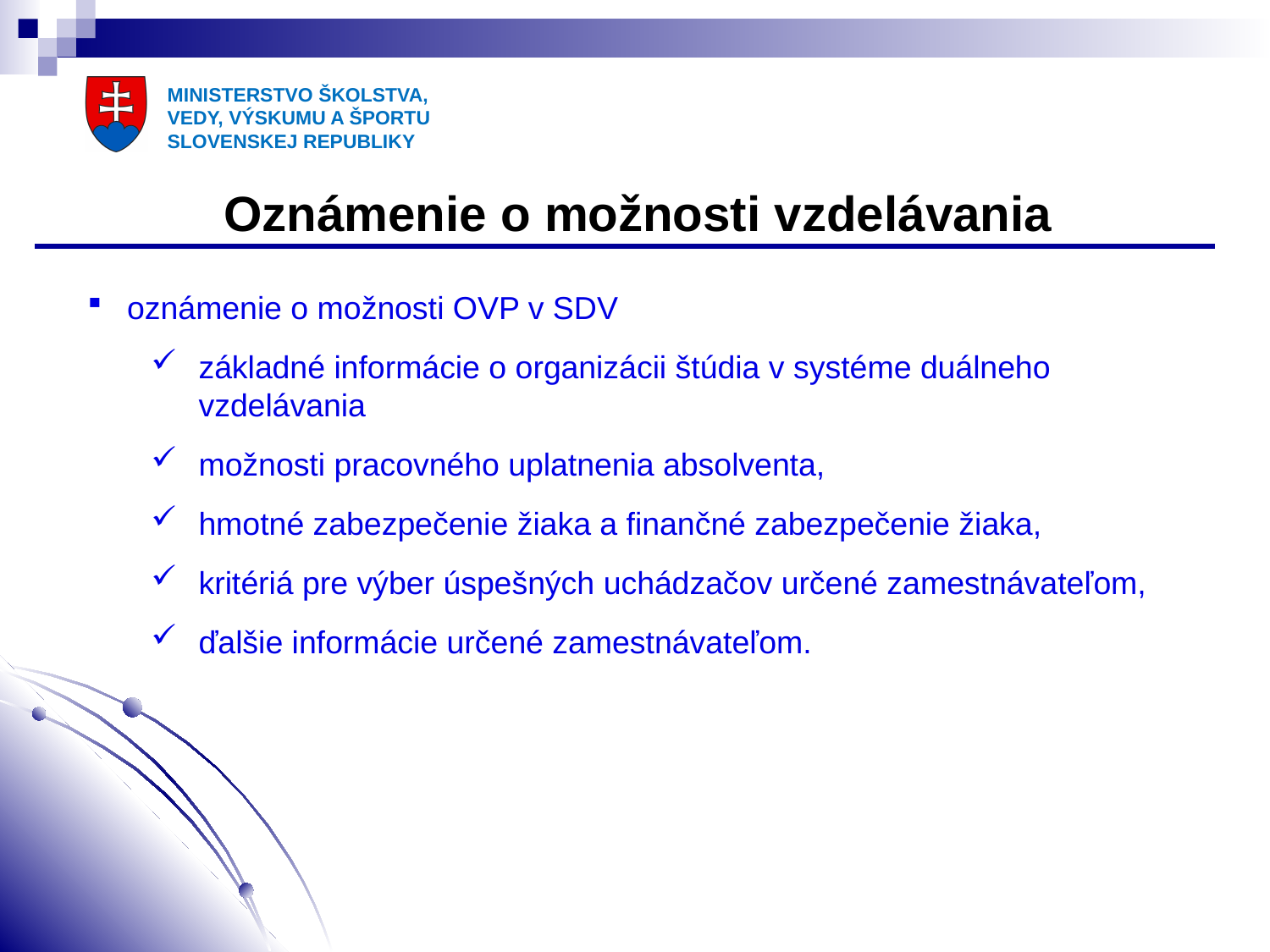

Oznámenie o možnosti vzdelávania

oznámenie o možnosti OVP v SDV
základné informácie o organizácii štúdia v systéme duálneho vzdelávania
možnosti pracovného uplatnenia absolventa,
hmotné zabezpečenie žiaka a finančné zabezpečenie žiaka,
kritériá pre výber úspešných uchádzačov určené zamestnávateľom,
ďalšie informácie určené zamestnávateľom.